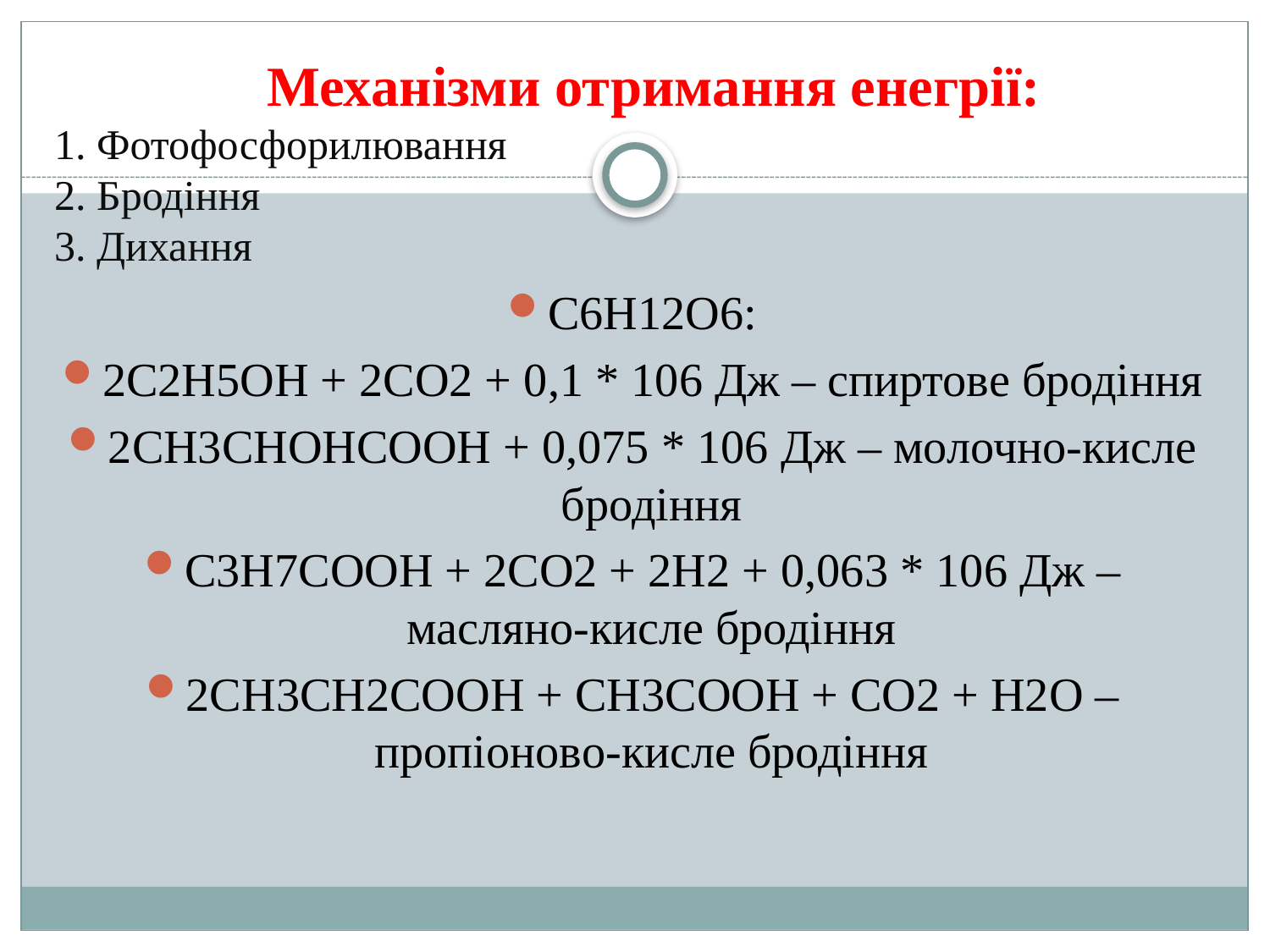

# Механізми отримання енегрії: 1. Фотофосфорилювання 2. Бродіння 3. Дихання
С6Н12О6:
2С2Н5ОН + 2СО2 + 0,1 * 106 Дж – спиртове бродіння
2СН3СНОНСООН + 0,075 * 106 Дж – молочно-кисле бродіння
С3Н7СООН + 2СО2 + 2Н2 + 0,063 * 106 Дж – масляно-кисле бродіння
2СН3СН2СООН + СН3СООН + СО2 + Н2О – пропіоново-кисле бродіння